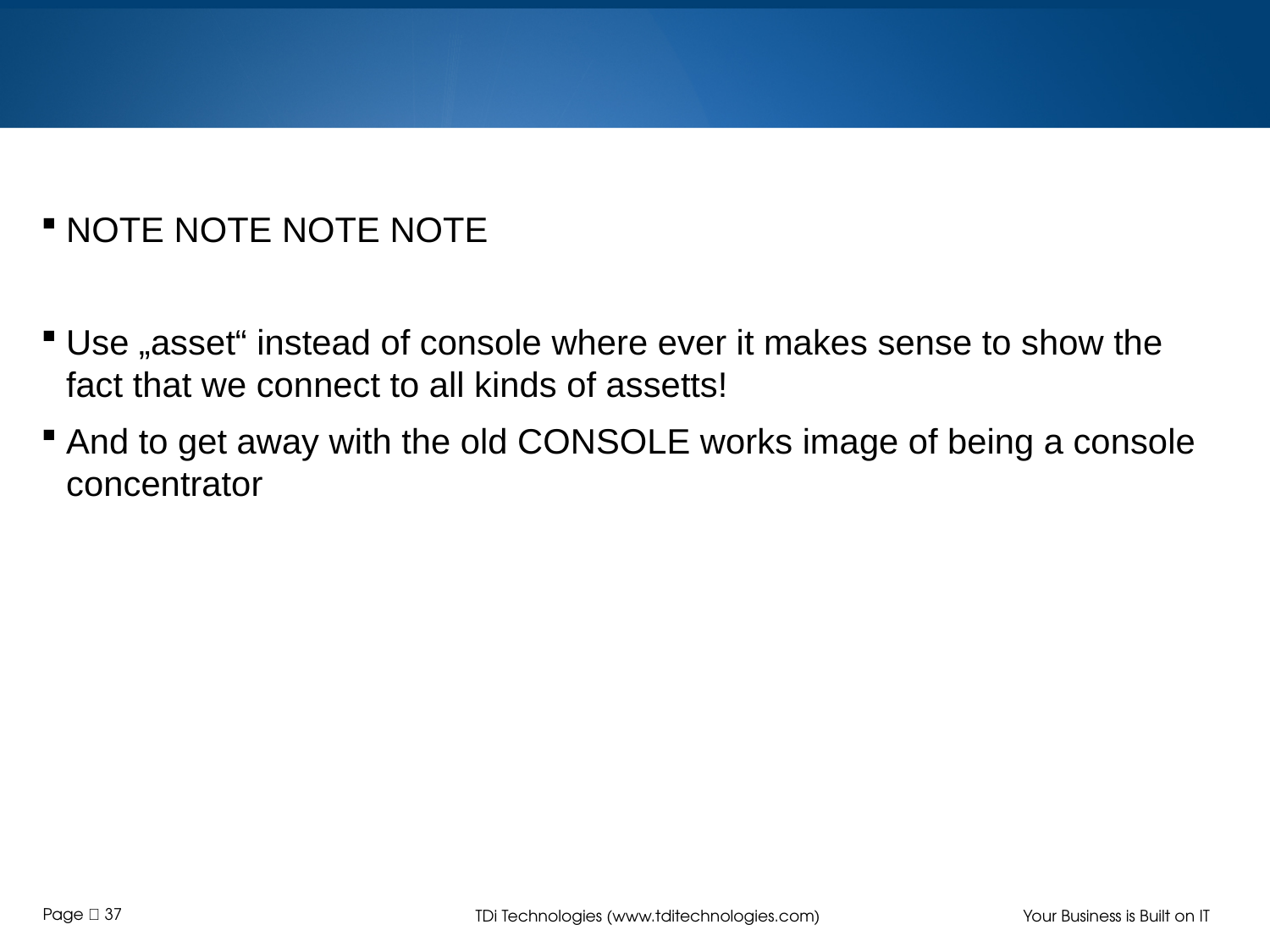

#
NOTE NOTE NOTE NOTE

Use „asset“ instead of console where ever it makes sense to show the fact that we connect to all kinds of assetts!
And to get away with the old CONSOLE works image of being a console concentrator
TDi Technologies (www.tditechnologies.com)		         Your Business is Built on IT